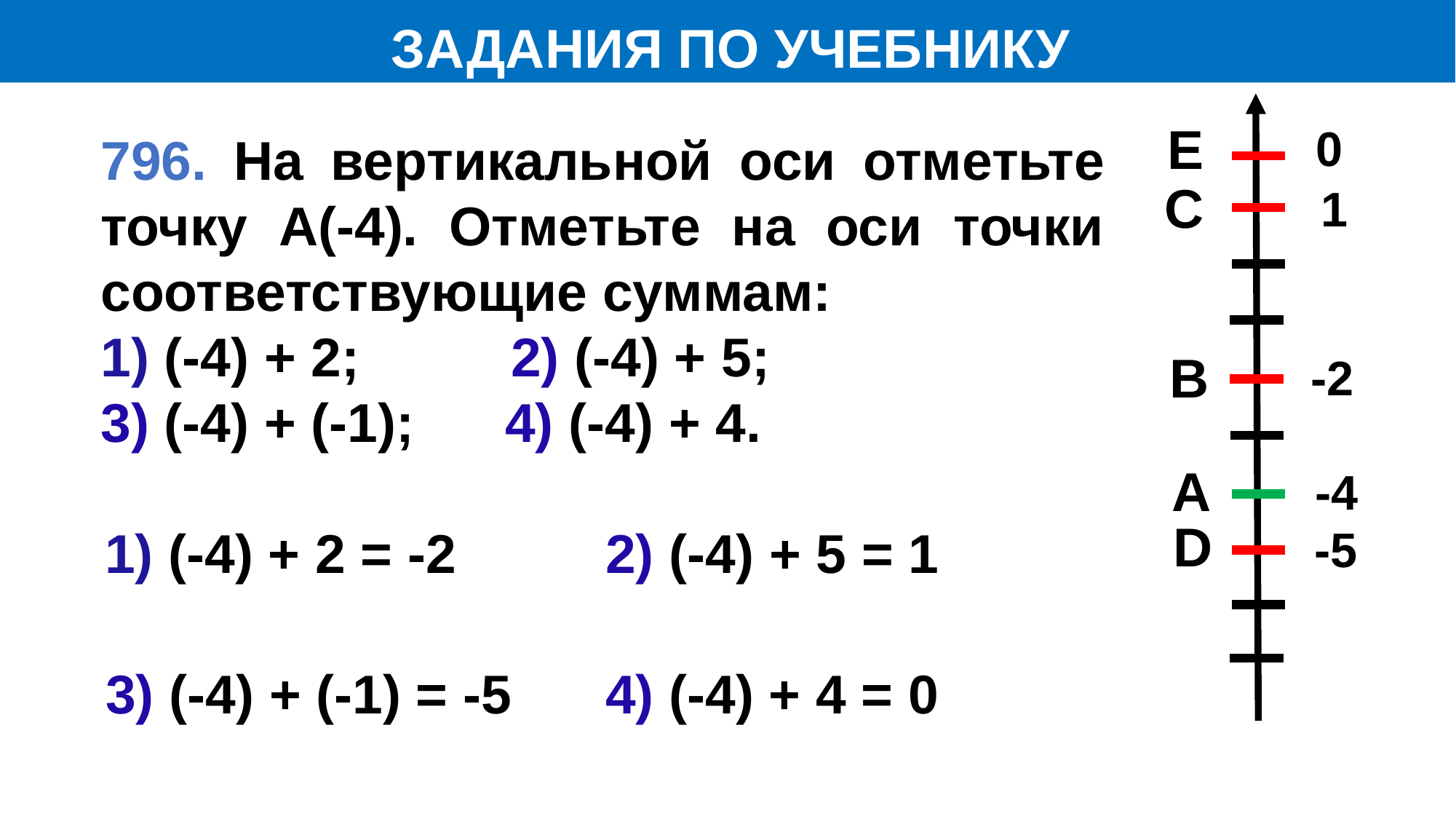

ЗАДАНИЯ ПО УЧЕБНИКУ
Е
0
796. На вертикальной оси отметьте точку А(-4). Отметьте на оси точки соответствующие суммам:
1) (-4) + 2;          2) (-4) + 5;
3) (-4) + (-1);      4) (-4) + 4.
С
1
В
-2
А
-4
D
-5
2) (-4) + 5 = 1
1) (-4) + 2 = -2
4) (-4) + 4 = 0
3) (-4) + (-1) = -5